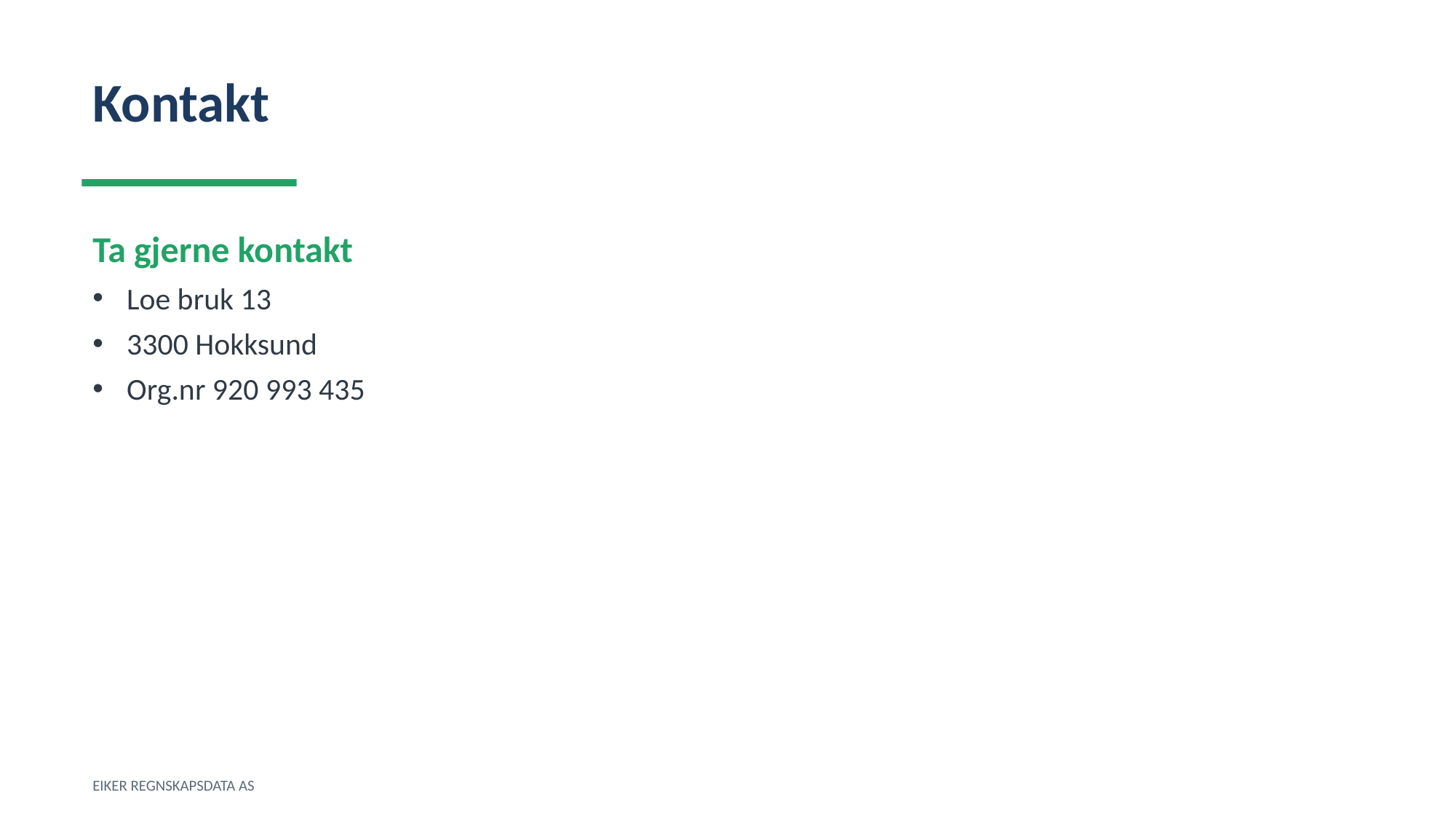

Kontakt

Ta gjerne kontakt
Loe bruk 13
3300 Hokksund
Org.nr 920 993 435
EIKER REGNSKAPSDATA AS